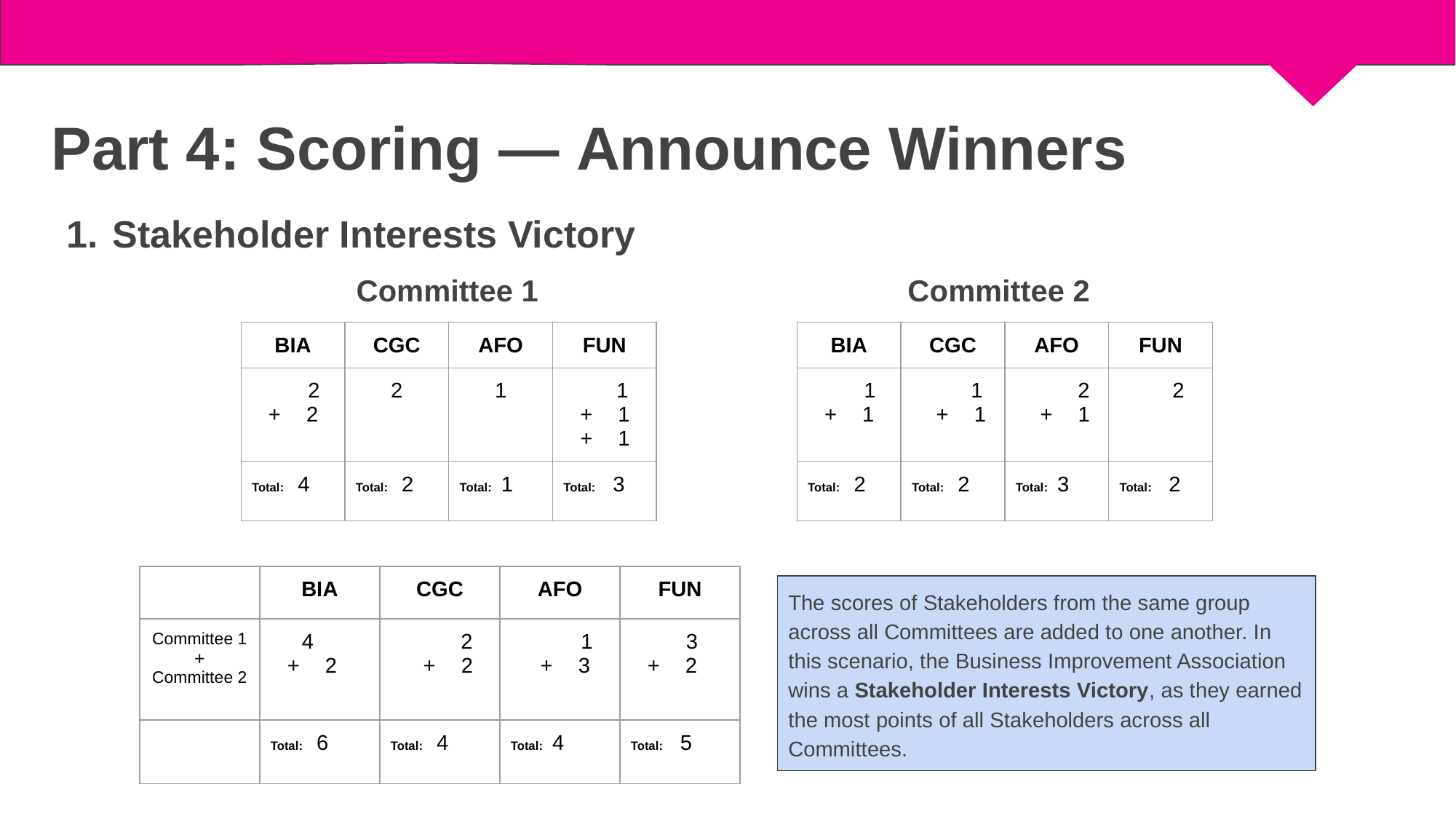

Part 4: Scoring — Announce Winners
Stakeholder Interests Victory

Committee 1
Committee 2
| BIA | CGC | AFO | FUN |
| --- | --- | --- | --- |
| 2 2 | 2 | 1 | 1 1 1 |
| Total: 4 | Total: 2 | Total: 1 | Total: 3 |
| BIA | CGC | AFO | FUN |
| --- | --- | --- | --- |
| 1 1 | 1 1 | 2 1 | 2 |
| Total: 2 | Total: 2 | Total: 3 | Total: 2 |
|  | BIA | CGC | AFO | FUN |
| --- | --- | --- | --- | --- |
| Committee 1 + Committee 2 | 4 2 | 2 2 | 1 3 | 3 2 |
|  | Total: 6 | Total: 4 | Total: 4 | Total: 5 |
The scores of Stakeholders from the same group across all Committees are added to one another. In this scenario, the Business Improvement Association wins a Stakeholder Interests Victory, as they earned the most points of all Stakeholders across all Committees.